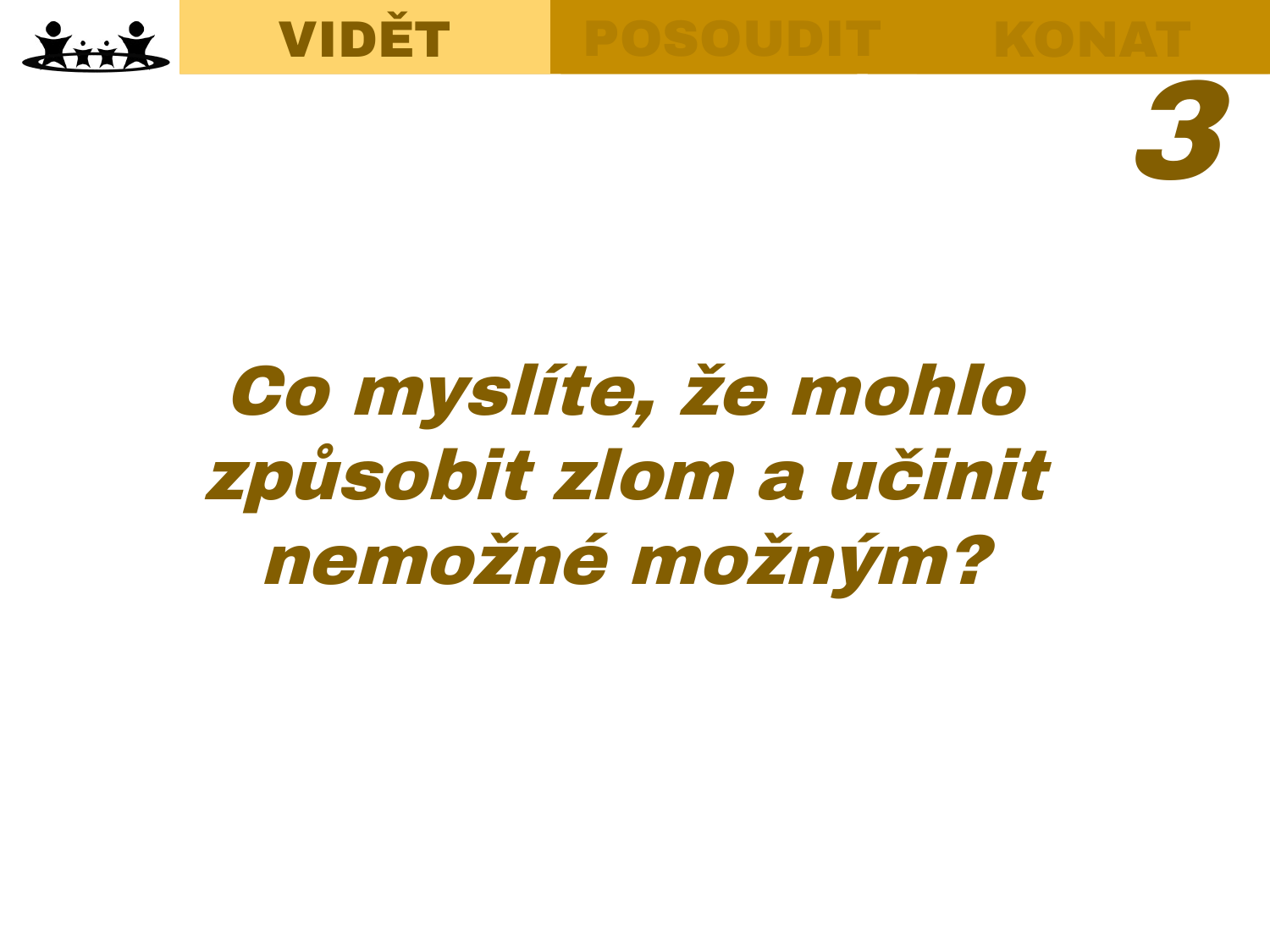

VIDĚT
KONAT
POSOUDIT
Co myslíte, že mohlo způsobit zlom a učinit nemožné možným?